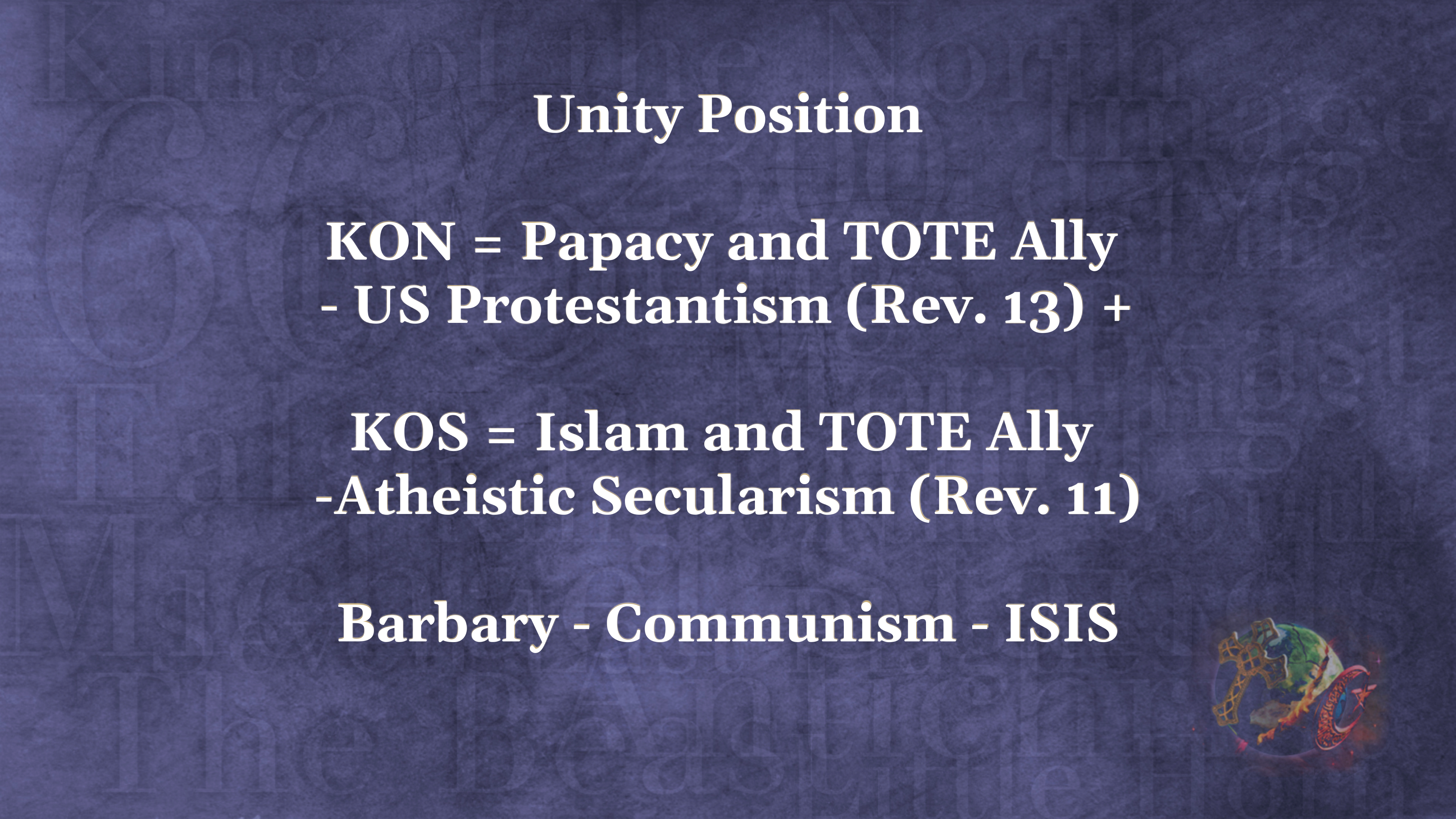

Unity Position

KON = Papacy and TOTE Ally
- US Protestantism (Rev. 13) +

KOS = Islam and TOTE Ally
-Atheistic Secularism (Rev. 11)

Barbary - Communism - ISIS